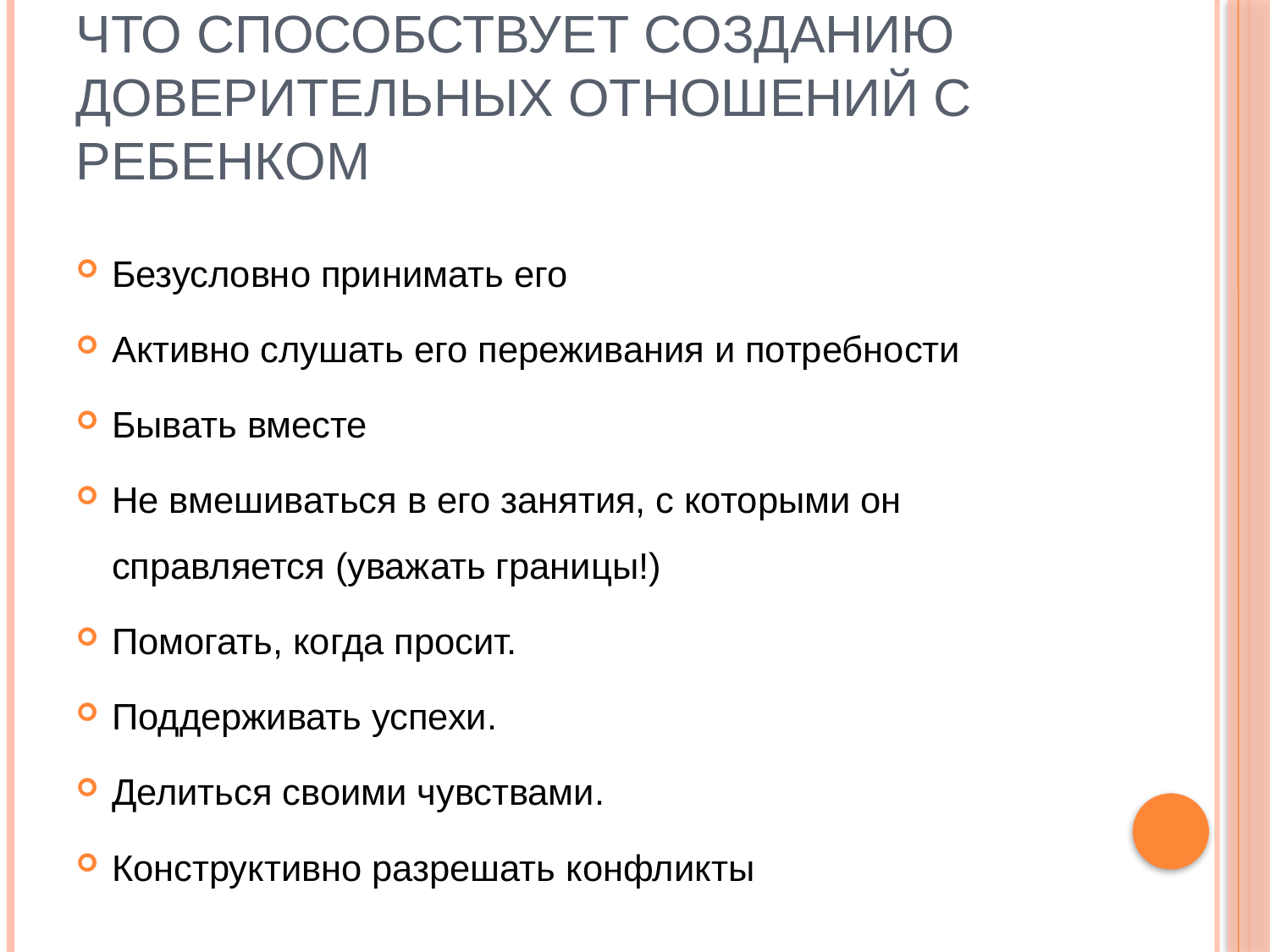

# Что способствует созданию доверительных отношений с ребенком
Безусловно принимать его
Активно слушать его переживания и потребности
Бывать вместе
Не вмешиваться в его занятия, с которыми он справляется (уважать границы!)
Помогать, когда просит.
Поддерживать успехи.
Делиться своими чувствами.
Конструктивно разрешать конфликты